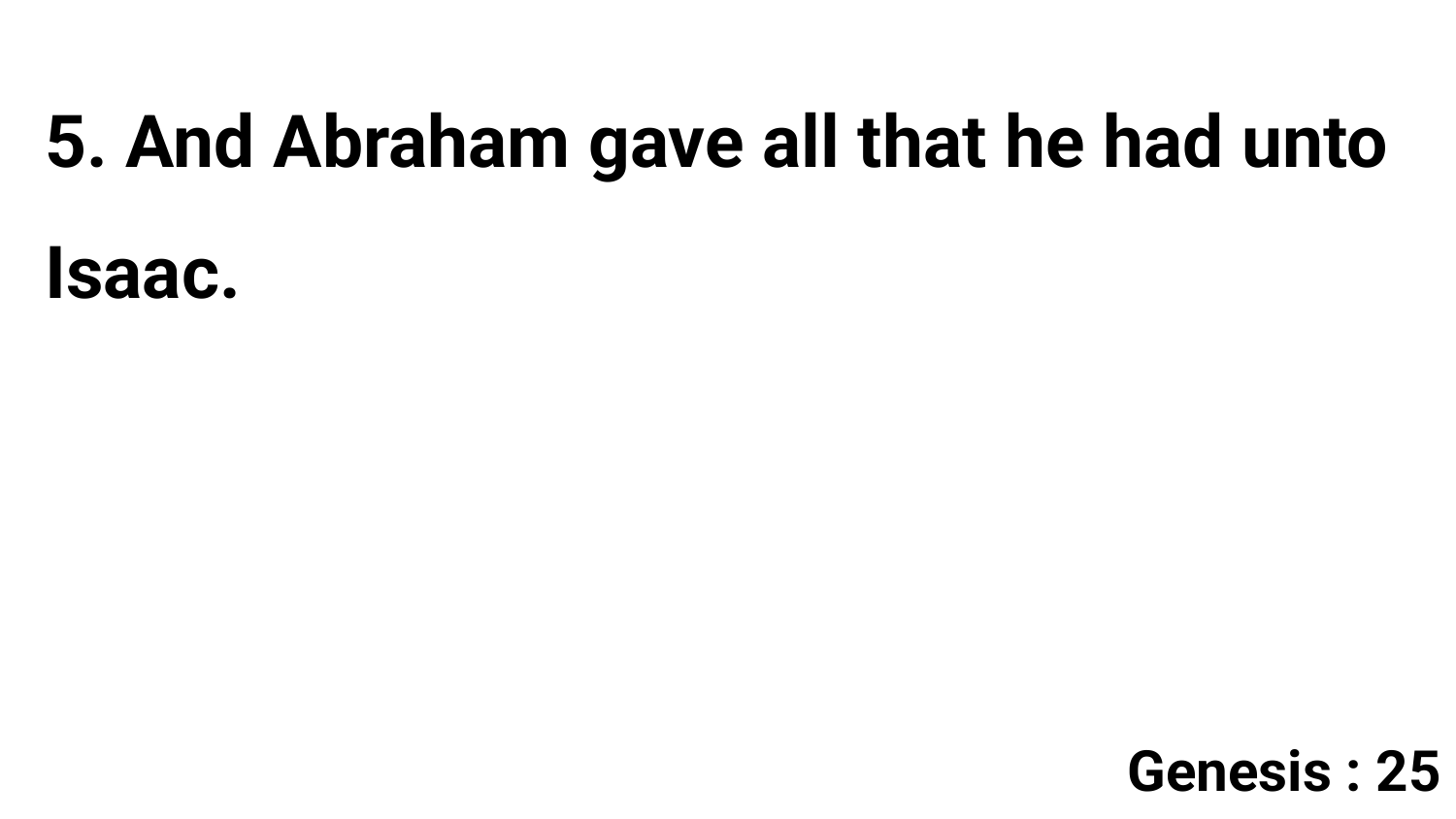

5. And Abraham gave all that he had unto Isaac.
Genesis : 25